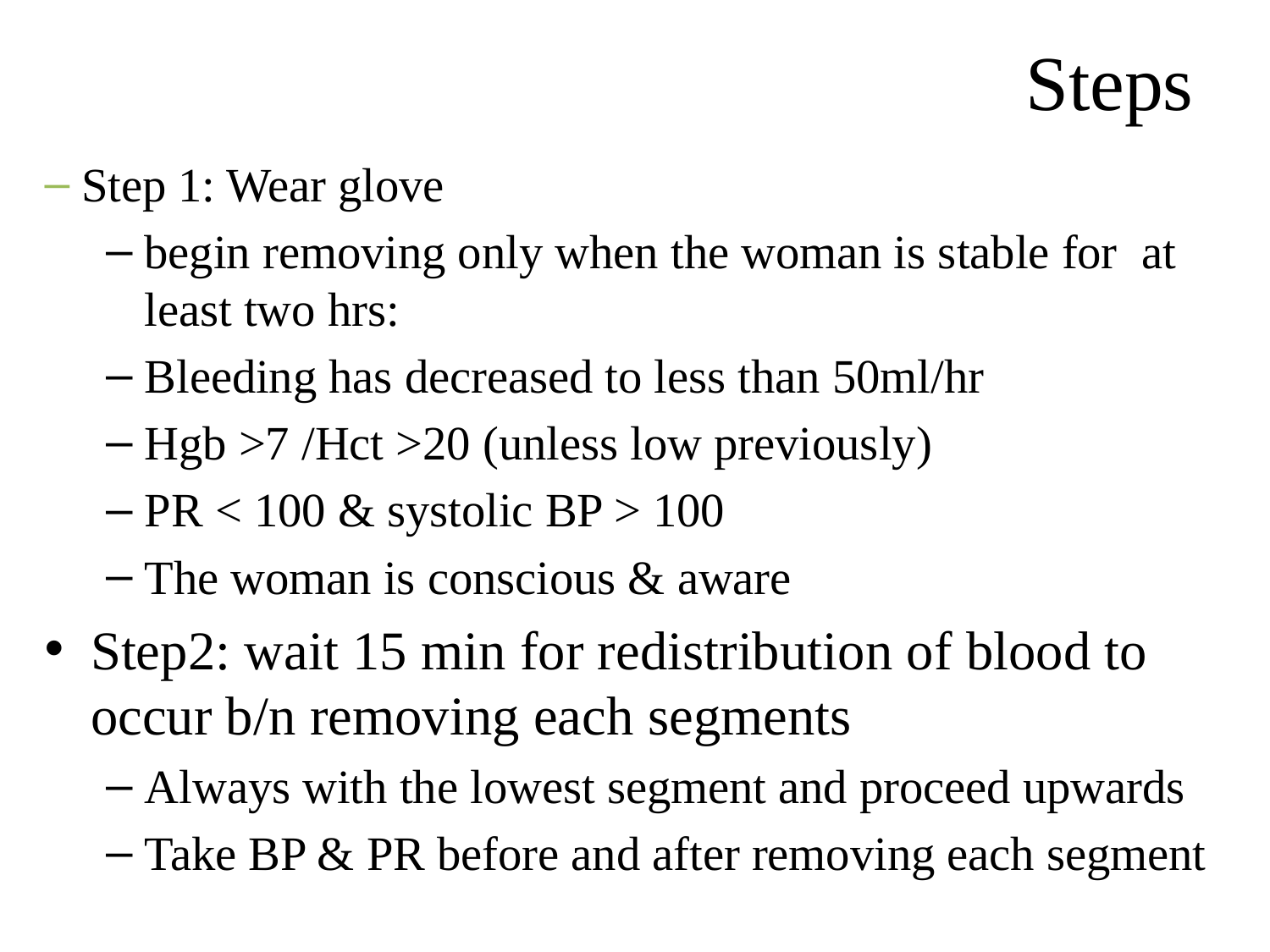

Steps
Step 1: Wear glove
begin removing only when the woman is stable for  at least two hrs:
Bleeding has decreased to less than 50ml/hr
Hgb >7 /Hct >20 (unless low previously)
PR < 100 & systolic BP > 100
The woman is conscious & aware
Step2: wait 15 min for redistribution of blood to occur b/n removing each segments
Always with the lowest segment and proceed upwards
Take BP & PR before and after removing each segment